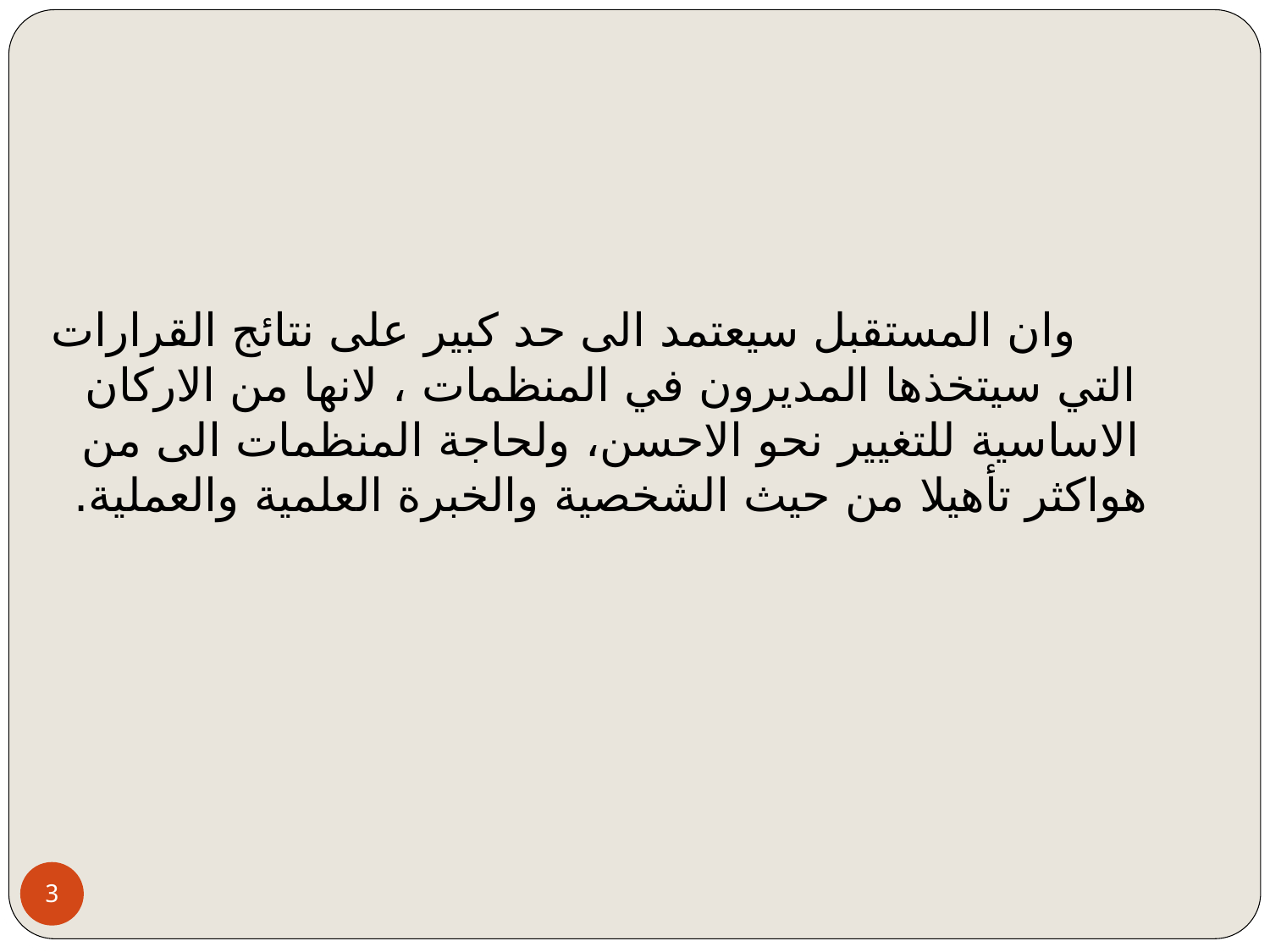

وان المستقبل سيعتمد الى حد كبير على نتائج القرارات التي سيتخذها المديرون في المنظمات ، لانها من الاركان الاساسية للتغيير نحو الاحسن، ولحاجة المنظمات الى من هواكثر تأهيلا من حيث الشخصية والخبرة العلمية والعملية.

3